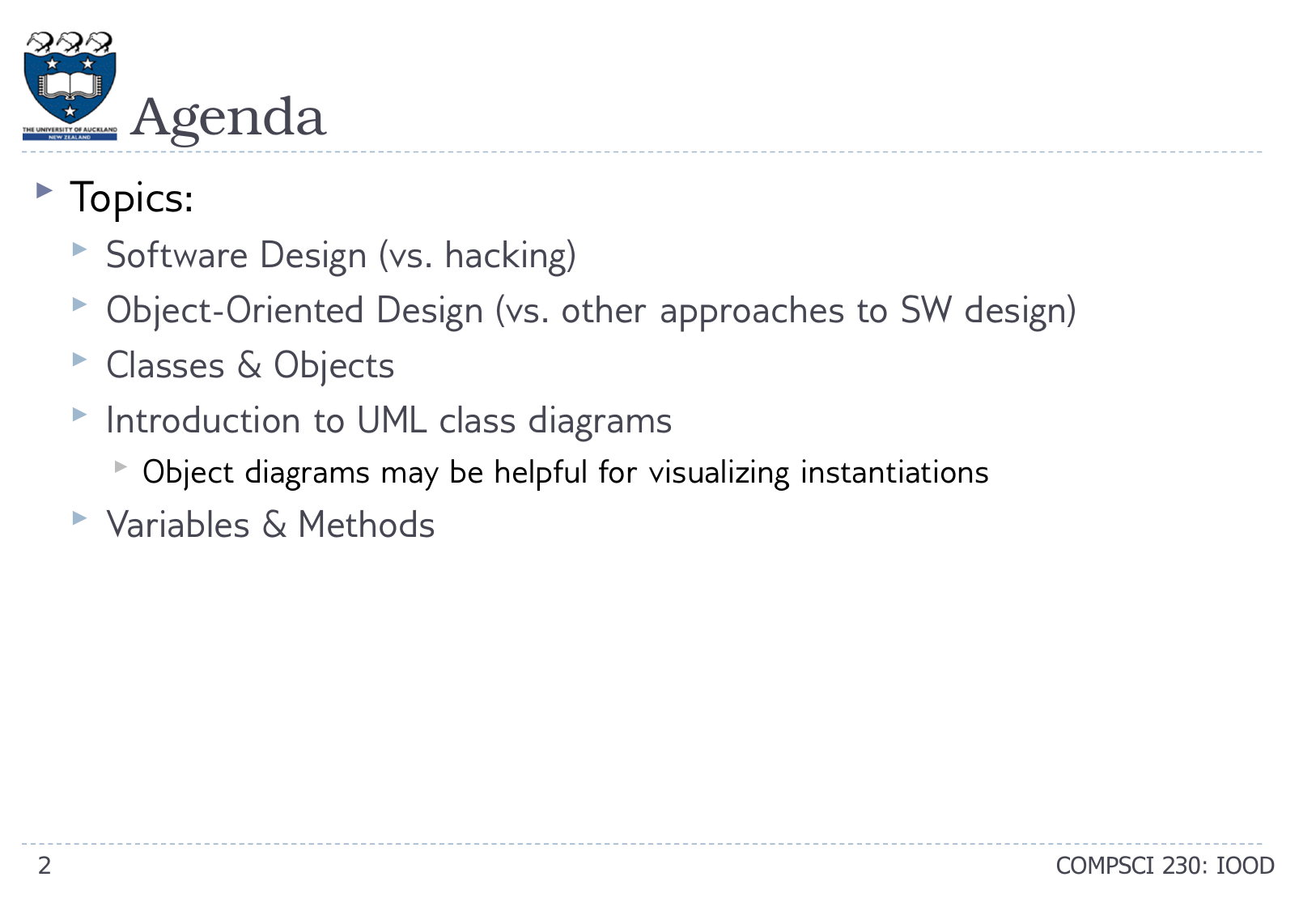

# Agenda
Topics:
Software Design (vs. hacking)
Object-Oriented Design (vs. other approaches to SW design)
Classes & Objects
Introduction to UML class diagrams
Object diagrams may be helpful for visualizing instantiations
Variables & Methods
2
COMPSCI 230: IOOD